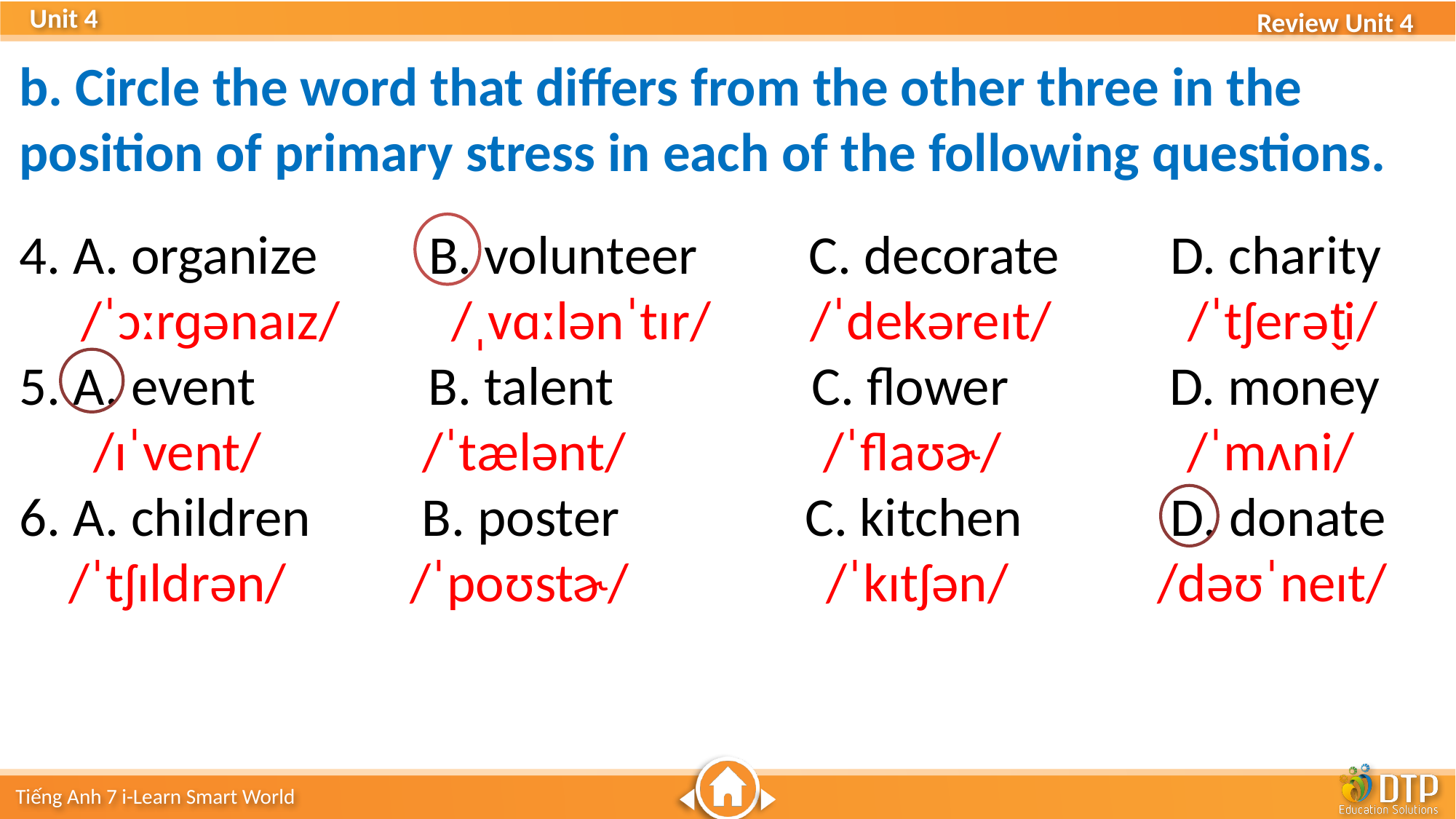

b. Circle the word that differs from the other three in the position of primary stress in each of the following questions.
4. A. organize         B. volunteer         C. decorate         D. charity
     /ˈɔːrɡənaɪz/         /ˌvɑːlənˈtɪr/        /ˈdekəreɪt/           /ˈtʃerət̬i/
5. A. event              B. talent                C. flower             D. money
      /ɪˈvent/             /ˈtælənt/                /ˈflaʊɚ/               /ˈmʌni/
6. A. children         B. poster               C. kitchen            D. donate
    /ˈtʃɪldrən/          /ˈpoʊstɚ/                /ˈkɪtʃən/            /dəʊˈneɪt/